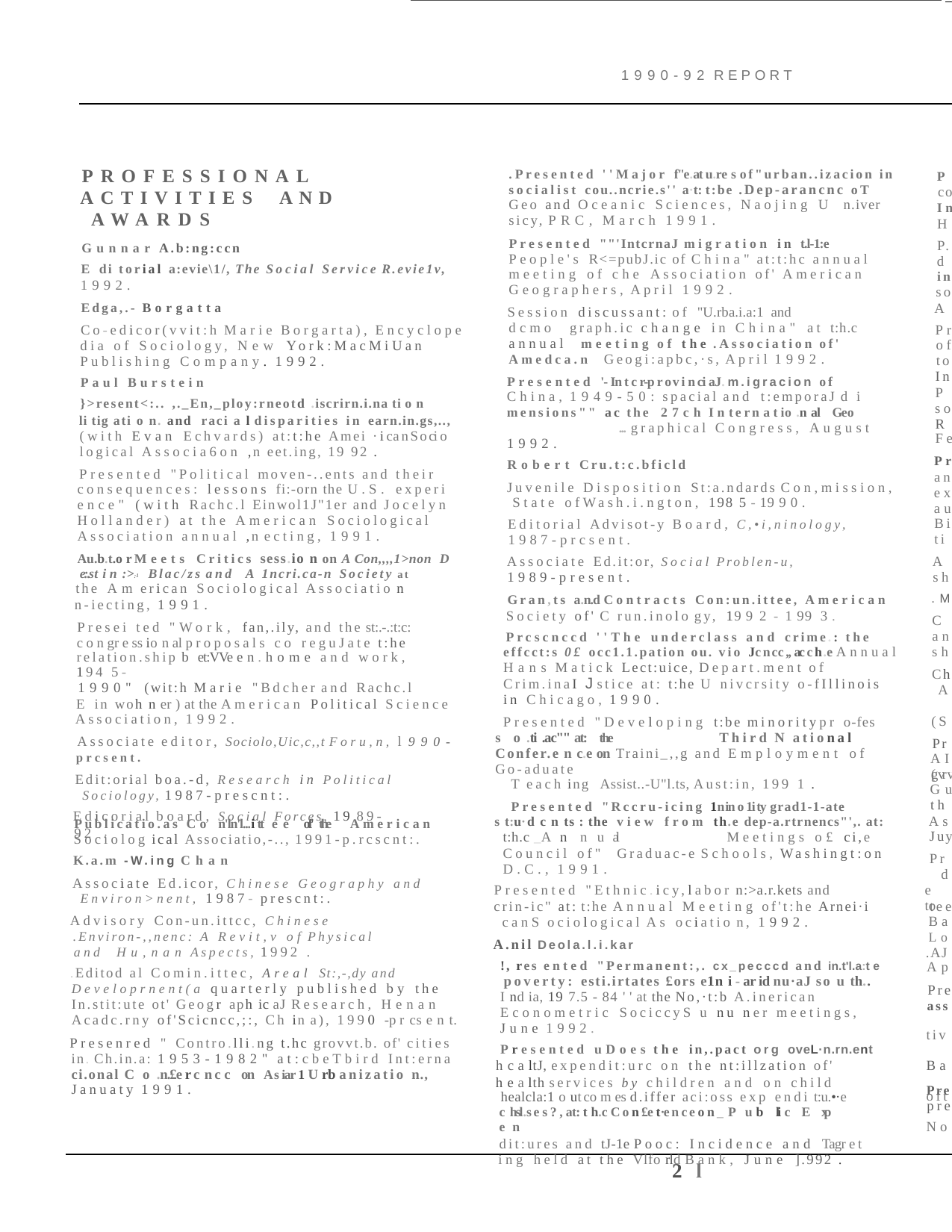

1990-92 REPORT

PROFESSIONAL
.Presented ''Major f"e.at u.re s of"urban..izacion in  socialist cou..ncrie.s'' a·t: t:be .Dep-arancnc oT  Geo and Oceanic Sciences, Naojing U n.iver­  sicy, PRC, March 1991.
Presented ""'IntcrnaJ migration in t.l-1:e  People's R<=pubJ.ic of China" at:t:hc annual  meeting of che Association of' American  Geographers, April 1992.
Session  discussant: of  "U.rba.i.a:1  and	dcmo­  graph.ic change in China" at t:h.c annual  meeting of the .Association of' Amedca.n  Geogi:apbc,·s, April 1992.
Presented '- In t c r-p r o v i n ci aJ. m.igracion of  China, 1949-50: spacial and t:emporaJ d i­  mensions""  ac the   27ch Internatio.n al   Geo	...  graphical Congress, August 1992.
Robert Cru.t:c.bficld
Juvenile Disposition St:a.ndards Con,mission,  State ofWash.i.ngton, 198 5 - 19 9 0 .
Editorial Advisot-y Board, C,•i,ninology,
1987-prcsent.
Associate Ed.it:or, Social Problen-u,
1989-present.
Gran,ts a.n.d Contracts Con:un.ittee, American
Society of' C run.inolo gy, 19 9 2 - 1 99 3 .
Prcscnccd ''The underclass and crime.: the  effcct:s 0£ occ1.1.pation ou. vio Jc n c c ,, ac c h .e  Annual Hans Matick Lect:uice, Depart.ment of  Crim.inaI J stice at: t:he U nivcrsity o-fIllinois  in Chicago, 1990.
Presented "Developing t:be minoritypr o-fes ­  s    o  .ti  .ac"" at:     the	Third N ational Confer.e n c.e on  Traini_,,g and Employment of Go-aduate
T each ing Assist..-U"l.ts, Aust:in, 199 1 .
Presented "Rccru-icing 1n in o 1i ty grad1-1-ate
s t:u· d c n ts : the view from th.e dep-a.rtrnencs"',. at:  t:h.c _A .n                          n u al	Meetings o£ ci,e Council of"  Graduac-e Schools, Washingt:on D.C., 1991.
Presented "Ethnic.icy,labor n:>a.r.kets and
crin-ic" at: t:he Annual Meeting of't:he Arnei·i­  canS ociological As ociatio n, 1992.
A.nil Deola.l.i.kar
!, res ented "Permanent:,. cx_pecccd and in.t'l.a:t e  poverty: esti.irtates £ors e1n i - ar id nu·aJ so u th. .  I nd ia, 19 7.5 - 84 ' ' at the No,·t:b A.inerican  Econometric SociccyS u nu ner meetings,  June 1992.
Presented uDoes the in,.pact org oveL·n.rn.ent
h c a ltJ, expendit:urc on the nt:illzation of'  h e a lth services by children and on child
healcla:1 o ut co m es d.iffer aci:oss exp endi t:u.•·e
c hsl.s e s ? , at: t h.c C o n £e t·e n c e o n _ P u b li c E xp e n ­
dit:ures and tJ-1e Pooc: Incidence and Tagr et­  ing held at the Vlfo rld Bank, June ].992 .
P
co
ACTIVITIES	AND  AWARDS
Gunnar A.b:ng:ccn
In
H
P.
d
E di torial a:evie\1/, The Social Service R.evie1v,
1992.
Edga,.- Borgatta
Co-edicor(vvit:h Marie Borgarta), Encyclope­  dia of Sociology, New York:MacMiUan  Publishing Company. 1992.
Paul Burstein
}>resent<:.. ,._En,_ploy:rneotd .iscrirn.i.na ti o n
li tig ati o n. and raci a l disparities in earn.in.gs,..,  (with Evan Echvards) at:t:he Amei · i c a n S o ci o ­  logical Associa6on ,n eet.ing, 19 92 .
Presented "Political moven-..ents and their  consequences: lessons fi:-orn the U.S. experi­  ence" (with Rachc.l Einwol1J"1er and Jocelyn  Hollander) at the American Sociological  Association annual ,n ecting, 1991.
Au.b.t.o r Meets Critics sess.io n on A Con,,,,1>non  D  e:.st i n  :>:1       Blac/zs and   A 1ncri.ca-n  Society at
the Am erican Sociological Associatio n
n-iecting, 1991.
Presei ted "Work, fan,.ily, and the st:.-.:t:c:  c o n gr e ss io n al proposals co reguJate t:he
relation.ship b et:VVe e  n . home and work, 194 5-
1990" (wit:h Marie "Bdcher and Rachc.l
E in woh n er ) at the American Political Science  Association, 1992.
Associate editor, Sociolo,Uic,c,,t Foru,n, l 990-
prcsent.
Edit:orial boa.-d, Research in Political  Sociology, 1987-prescnt:.
Edicorial board, Social Forces, 19 89-92 .
in
so
A
Pr
of
to
In
P
so
R
Fe
Pr
an
ex
au
Bi
ti
A
sh
.M
C
an
sh
Ch  A  (S
Pr  gr
AI
(vv
Gu
th
As
Publicatio.as Co n'ln'l...i tt     e   e             of'	the	American
Juy
Sociolog ical Associatio,-.., 1991-p.rcscnt:.
K.a.m -W.ing Chan
Associate Ed.icor, Chinese Geography and  Environ>nent, 1987- prescnt:.
Advisory Con-un.ittcc, Chinese
.Environ-,,nenc: A Revit,v of Physical and  Hu,nan Aspects, 1992 .
.Editod al Comin.ittec, Areal St:,-,dy and  Developrnent(a quarterly published by the  In.stit:ute ot' Geogr aph ic aJ Research, Henan  Acadc.rny of'Scicncc,;:, Ch in a), 1990 -p r cs e n t.
Presenred " Contro.lli.ng t.hc grovvt.b. of' cities  in. Ch.in.a: 1953-1982" at:cbeTbird Int:erna­  ci.onal C o .n.£e r c n c c    on	A s iar 1 U rb anizatio n.,  Januaty 1991.
Pr  d e  to
tee
Ba
Lo
.AJ
Ap
Pre
ass  tiv  Ba  oft  No
Pre
pre

2 l